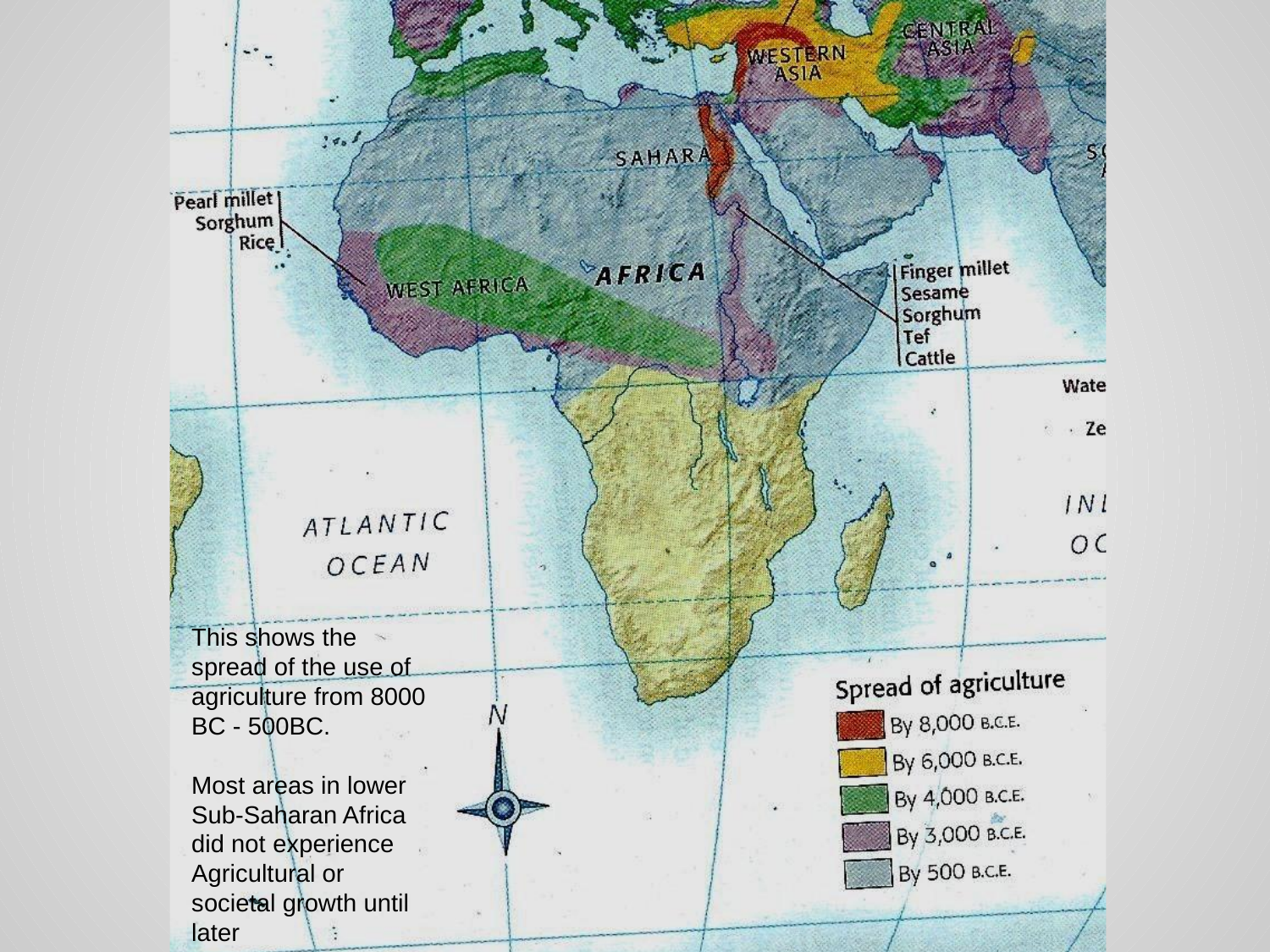

This shows the spread of the use of agriculture from 8000 BC - 500BC.

Most areas in lower Sub-Saharan Africa did not experience Agricultural or societal growth until later
Spread of Agriculture in Sub-Saharan Africa.